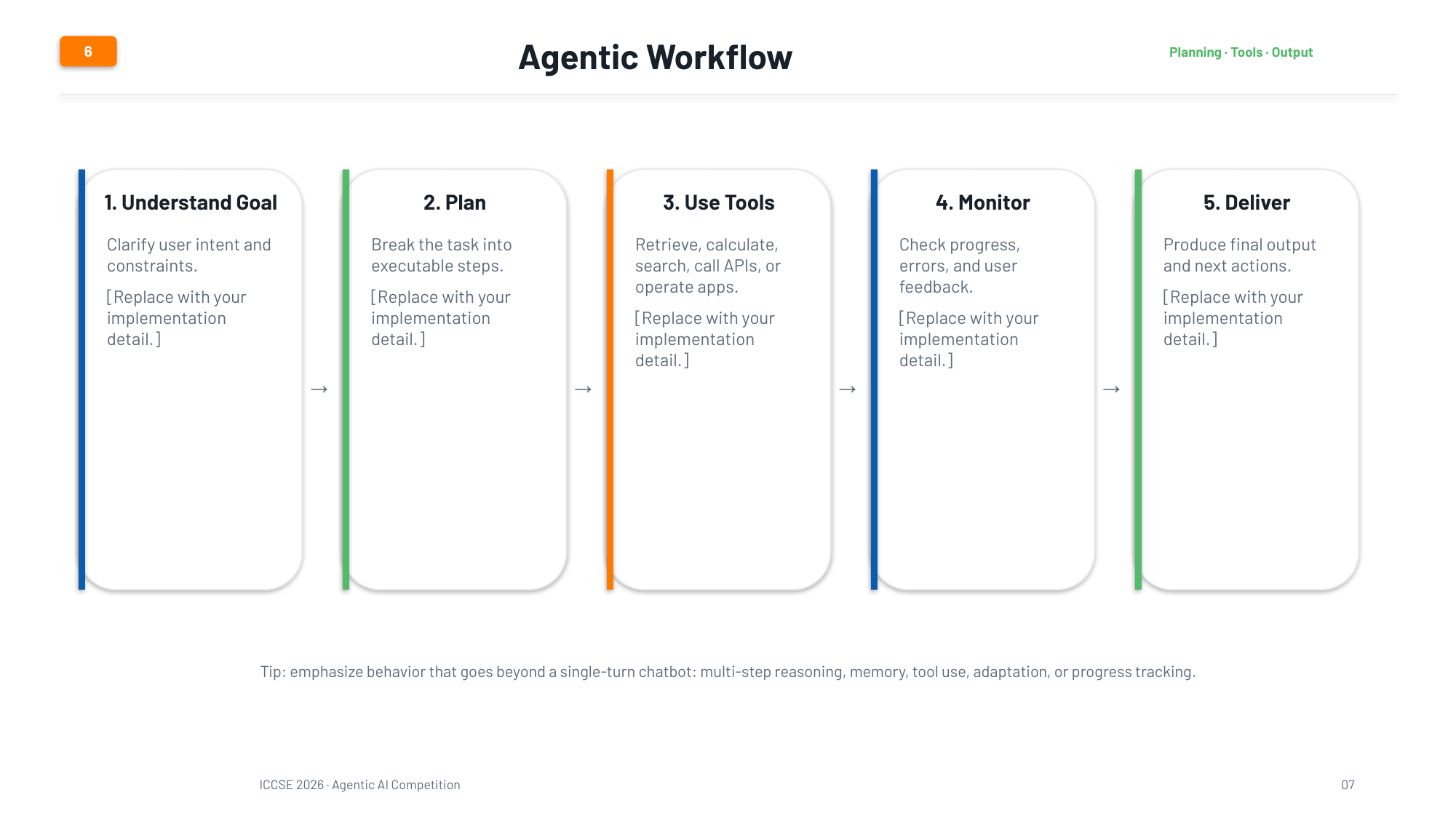

Agentic Workflow
6
Planning · Tools · Output

1. Understand Goal
2. Plan
3. Use Tools
4. Monitor
5. Deliver
Clarify user intent and constraints.
[Replace with your implementation detail.]
Break the task into executable steps.
[Replace with your implementation detail.]
Retrieve, calculate, search, call APIs, or operate apps.
[Replace with your implementation detail.]
Check progress, errors, and user feedback.
[Replace with your implementation detail.]
Produce final output and next actions.
[Replace with your implementation detail.]
→
→
→
→
Tip: emphasize behavior that goes beyond a single-turn chatbot: multi-step reasoning, memory, tool use, adaptation, or progress tracking.
ICCSE 2026 · Agentic AI Competition
07